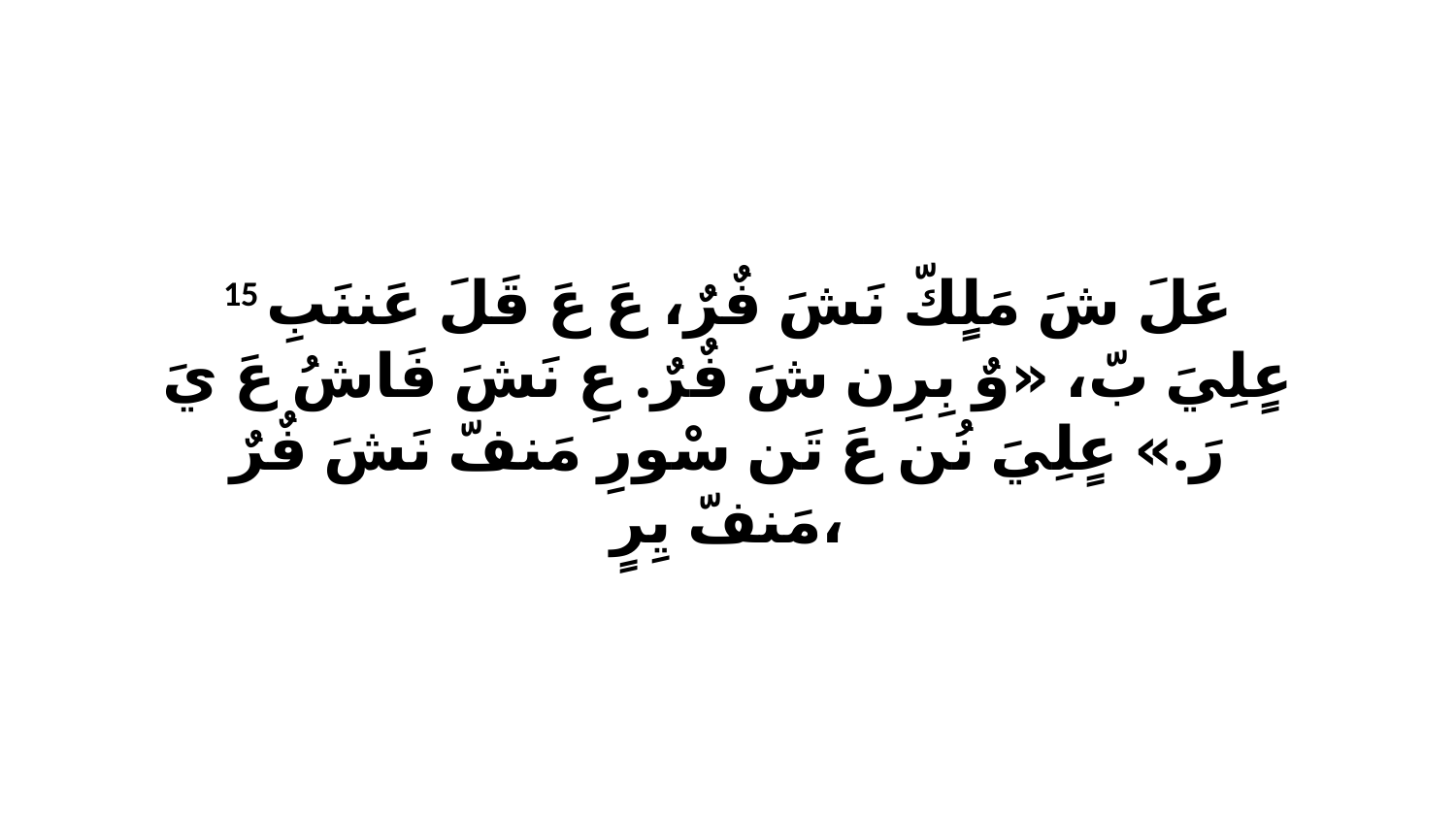

15 عَلَ شَ مَلٍكّ نَشَ فٌرٌ، عَ عَ قَلَ عَننَبِ عٍلِيَ بّ، «وٌ بِرِن شَ فٌرٌ. عِ نَشَ فَاشُ عَ يَ رَ.» عٍلِيَ نُن عَ تَن سْورِ مَنفّ نَشَ فٌرٌ مَنفّ يِرٍ،